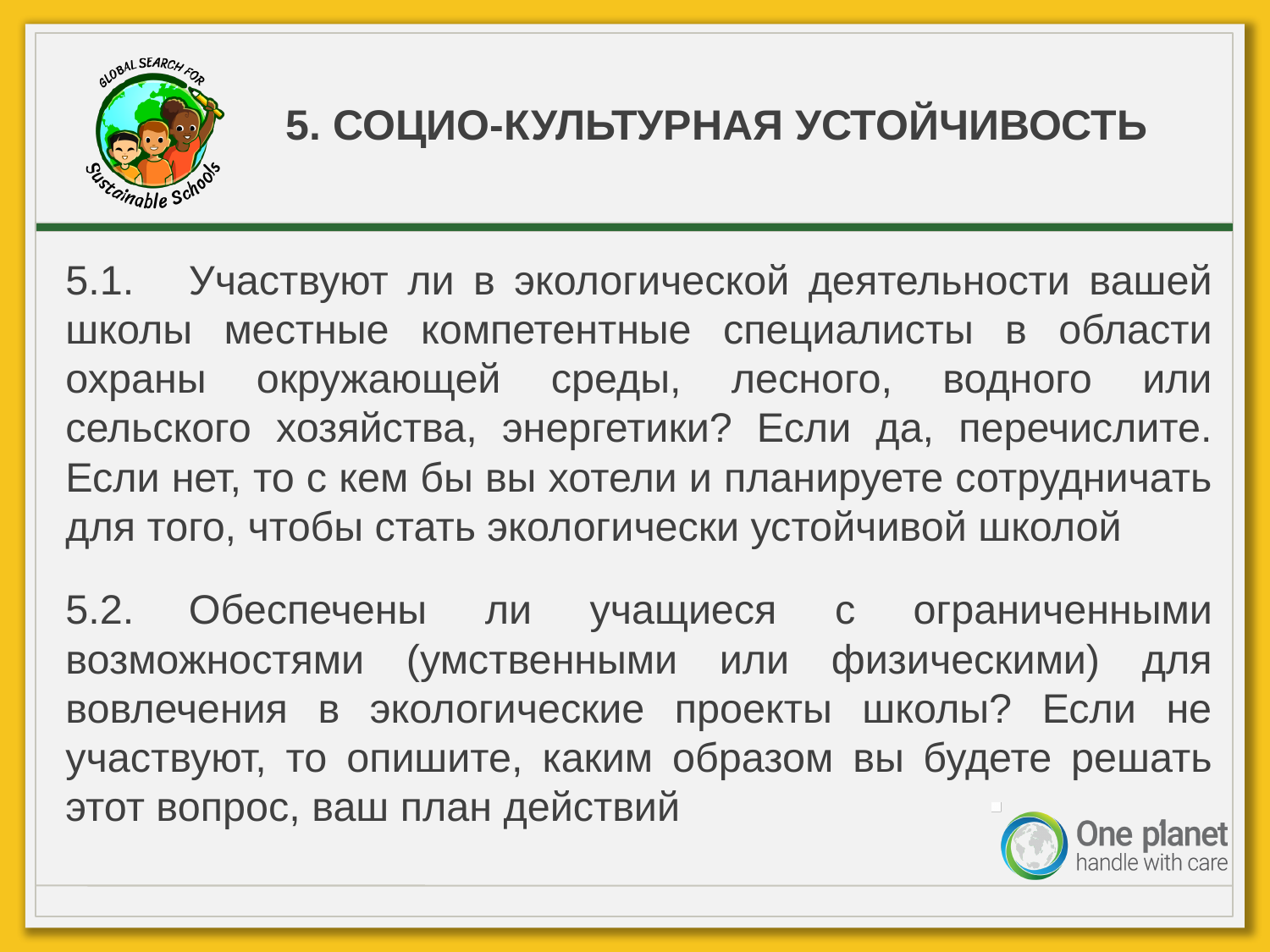

# 5. СОЦИО-КУЛЬТУРНАЯ УСТОЙЧИВОСТЬ
5.1.	Участвуют ли в экологической деятельности вашей школы местные компетентные специалисты в области охраны окружающей среды, лесного, водного или сельского хозяйства, энергетики? Если да, перечислите. Если нет, то с кем бы вы хотели и планируете сотрудничать для того, чтобы стать экологически устойчивой школой
5.2.	Обеспечены ли учащиеся с ограниченными возможностями (умственными или физическими) для вовлечения в экологические проекты школы? Если не участвуют, то опишите, каким образом вы будете решать этот вопрос, ваш план действий